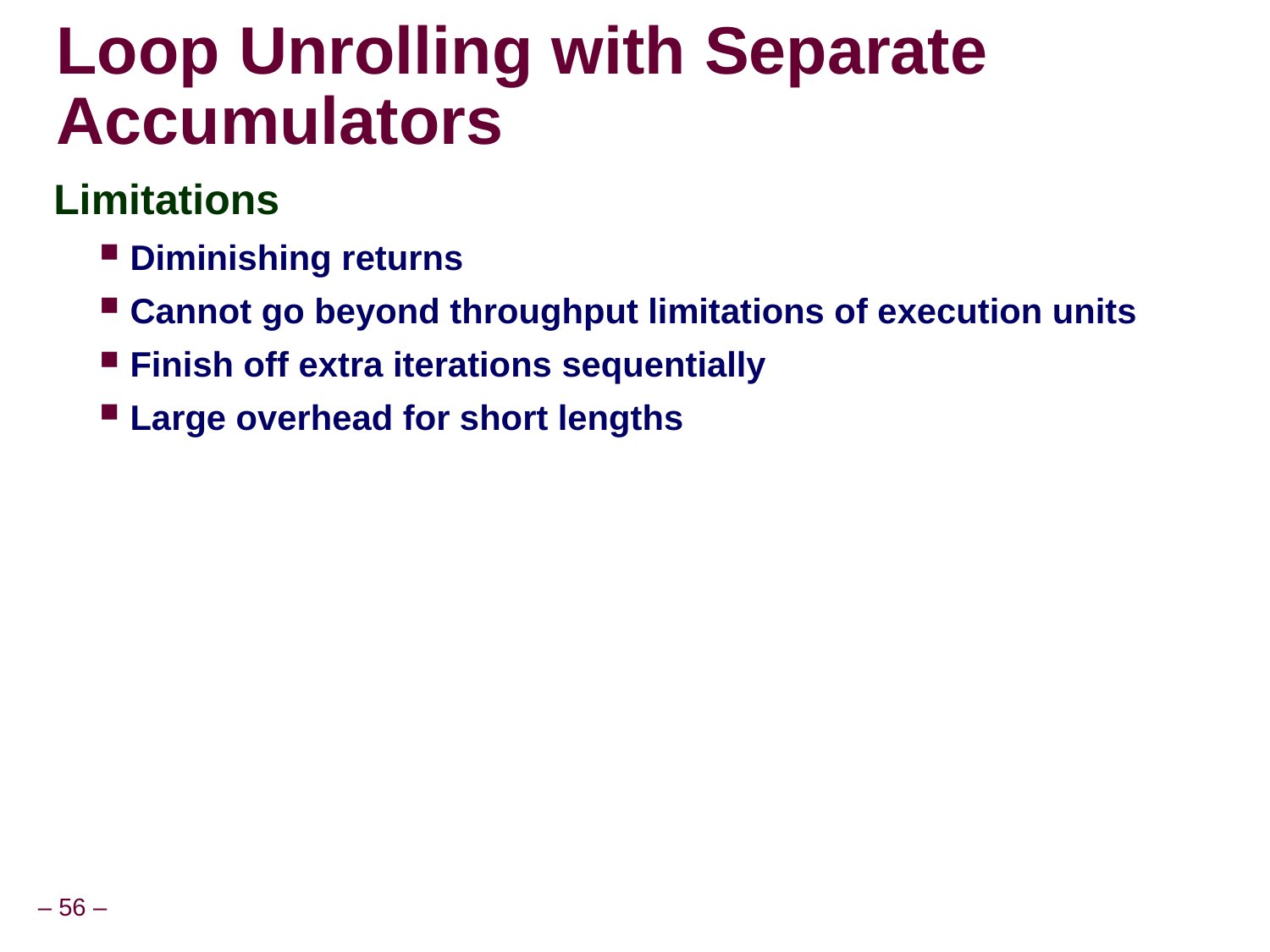

# Loop Unrolling with Separate Accumulators
Limitations
Diminishing returns
Cannot go beyond throughput limitations of execution units
Finish off extra iterations sequentially
Large overhead for short lengths